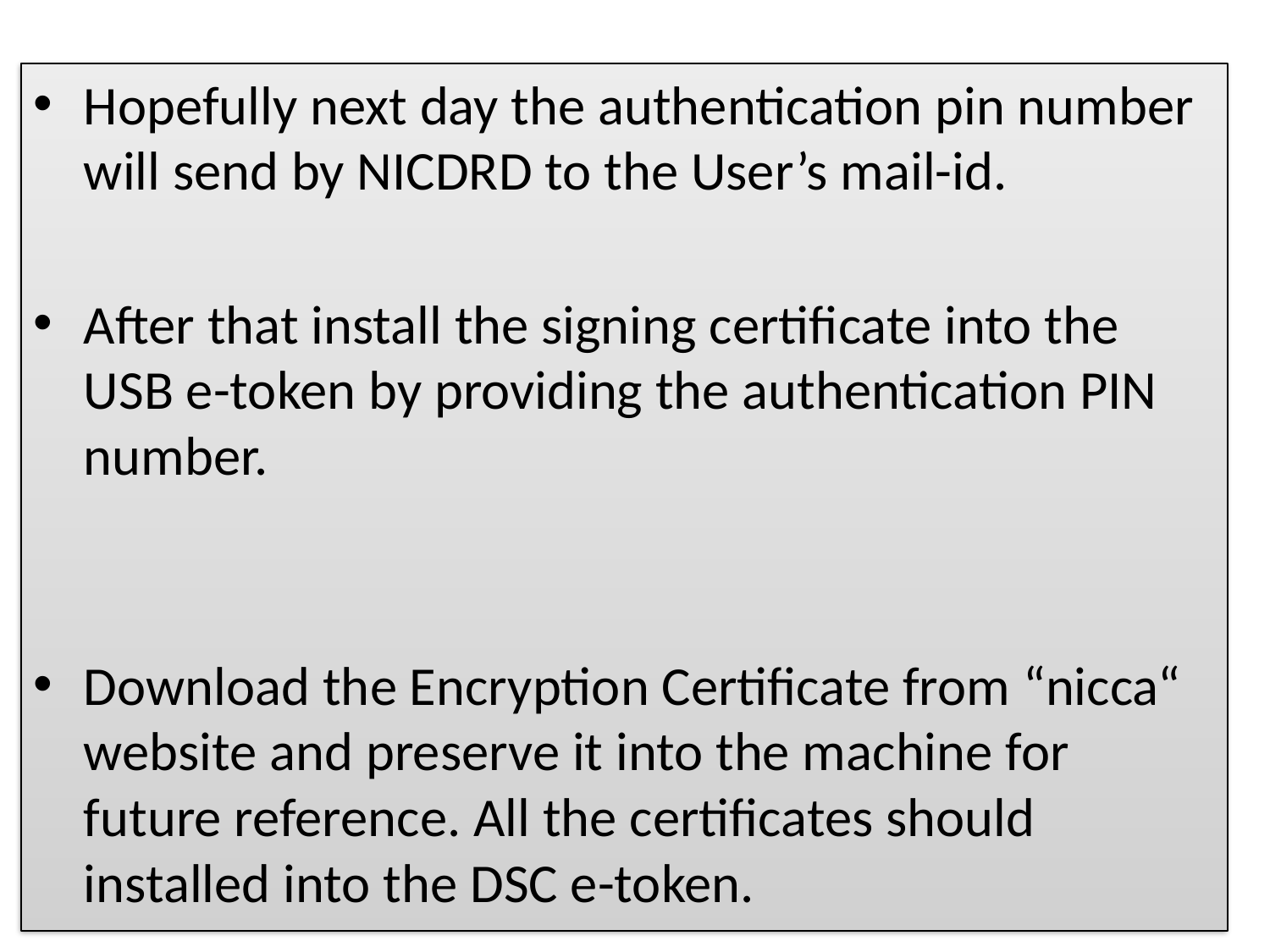

Hopefully next day the authentication pin number will send by NICDRD to the User’s mail-id.

After that install the signing certificate into the USB e-token by providing the authentication PIN number.

Download the Encryption Certificate from “nicca“ website and preserve it into the machine for future reference. All the certificates should installed into the DSC e-token.